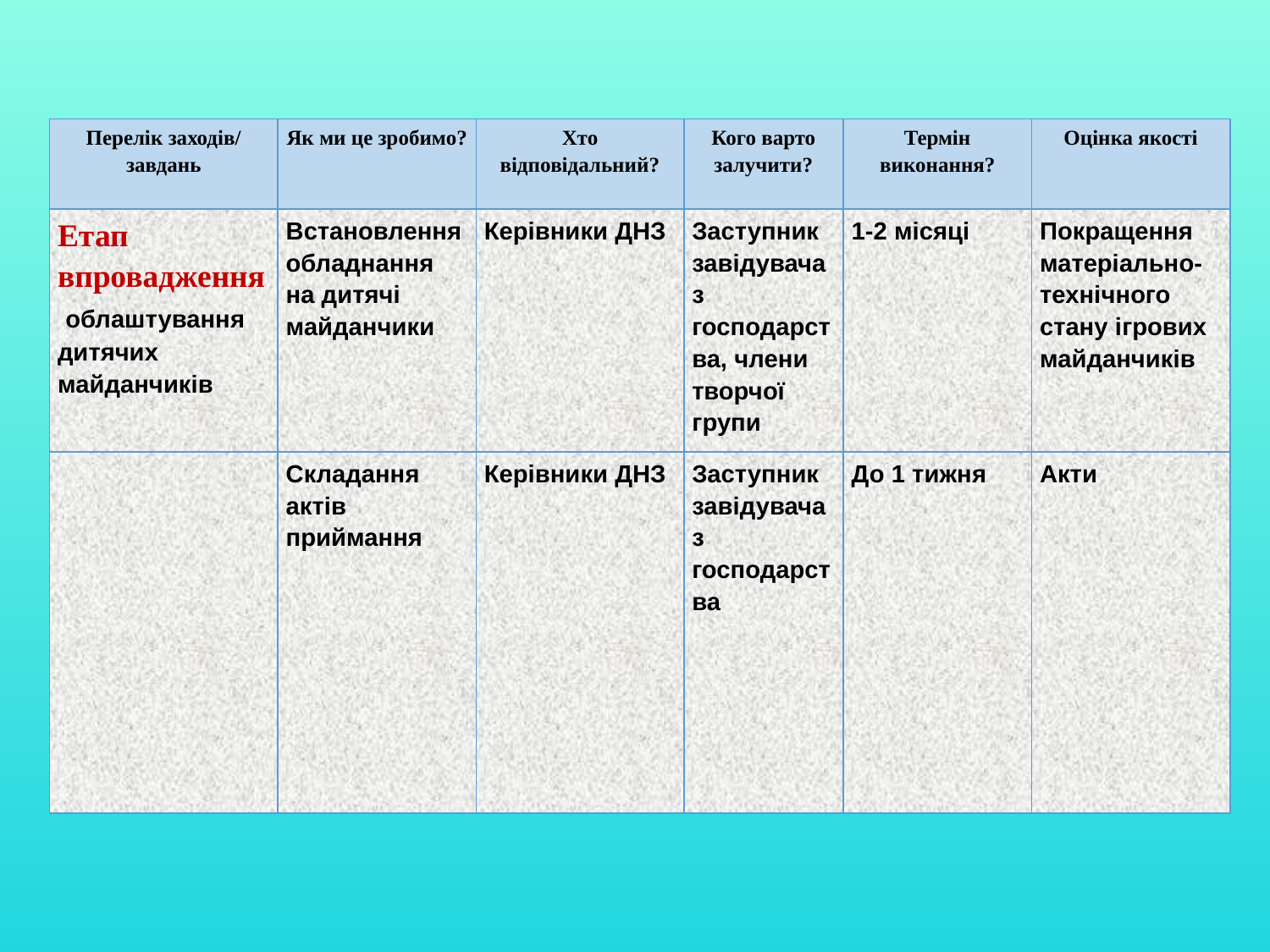

| Перелік заходів/ завдань | Як ми це зробимо? | Хто відповідальний? | Кого варто залучити? | Термін виконання? | Оцінка якості |
| --- | --- | --- | --- | --- | --- |
| Етап впровадження облаштування дитячих майданчиків | Встановлення обладнання на дитячі майданчики | Керівники ДНЗ | Заступник завідувача з господарства, члени творчої групи | 1-2 місяці | Покращення матеріально-технічного стану ігрових майданчиків |
|  | Складання актів приймання | Керівники ДНЗ | Заступник завідувача з господарства | До 1 тижня | Акти |